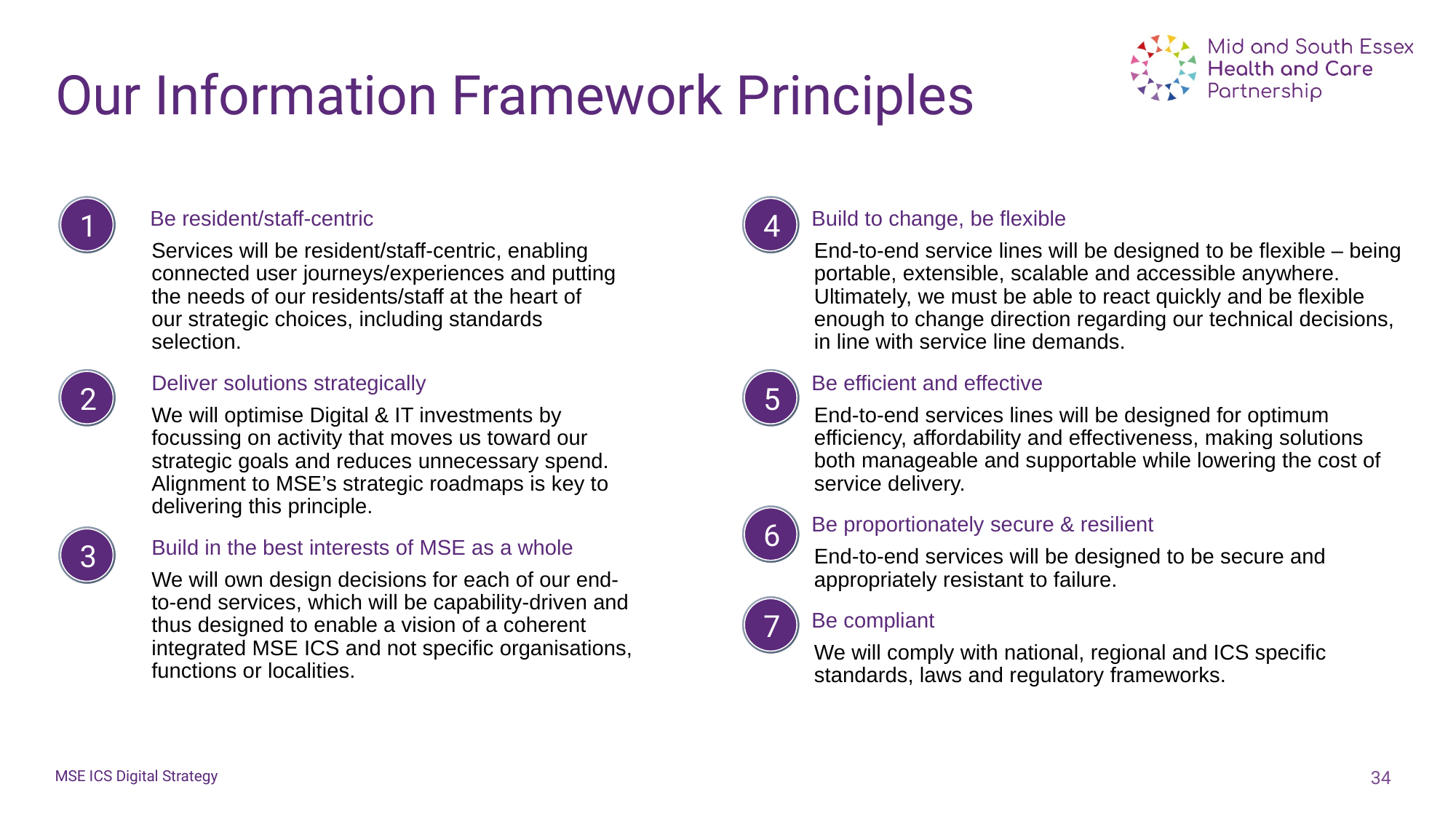

# Our Information Framework Principles

1
4
2
5
6
3
7
Be resident/staff-centric​
Services will be resident/staff-centric, enabling connected user journeys/experiences and putting the needs of our residents/staff at the heart of our strategic choices, including standards selection.​
Deliver solutions strategically​
We will optimise Digital & IT investments by focussing on activity that moves us toward our strategic goals and reduces unnecessary spend. Alignment to MSE’s strategic roadmaps is key to delivering this principle.
Build in the best interests of MSE as a whole​
We will own design decisions for each of our end-to-end services, which will be capability-driven and thus designed to enable a vision of a coherent integrated MSE ICS and not specific organisations, functions or localities. ​
Build to change, be flexible​
End-to-end service lines will be designed to be flexible – being portable, extensible, scalable and accessible anywhere. Ultimately, we must be able to react quickly and be flexible enough to change direction regarding our technical decisions, in line with service line demands. ​
Be efficient and effective​
End-to-end services lines will be designed for optimum efficiency, affordability and effectiveness, making solutions both manageable and supportable while lowering the cost of service delivery.​
Be proportionately secure & resilient​
End-to-end services will be designed to be secure and appropriately resistant to failure.​
Be compliant​
We will comply with national, regional and ICS specific standards, laws and regulatory frameworks.​